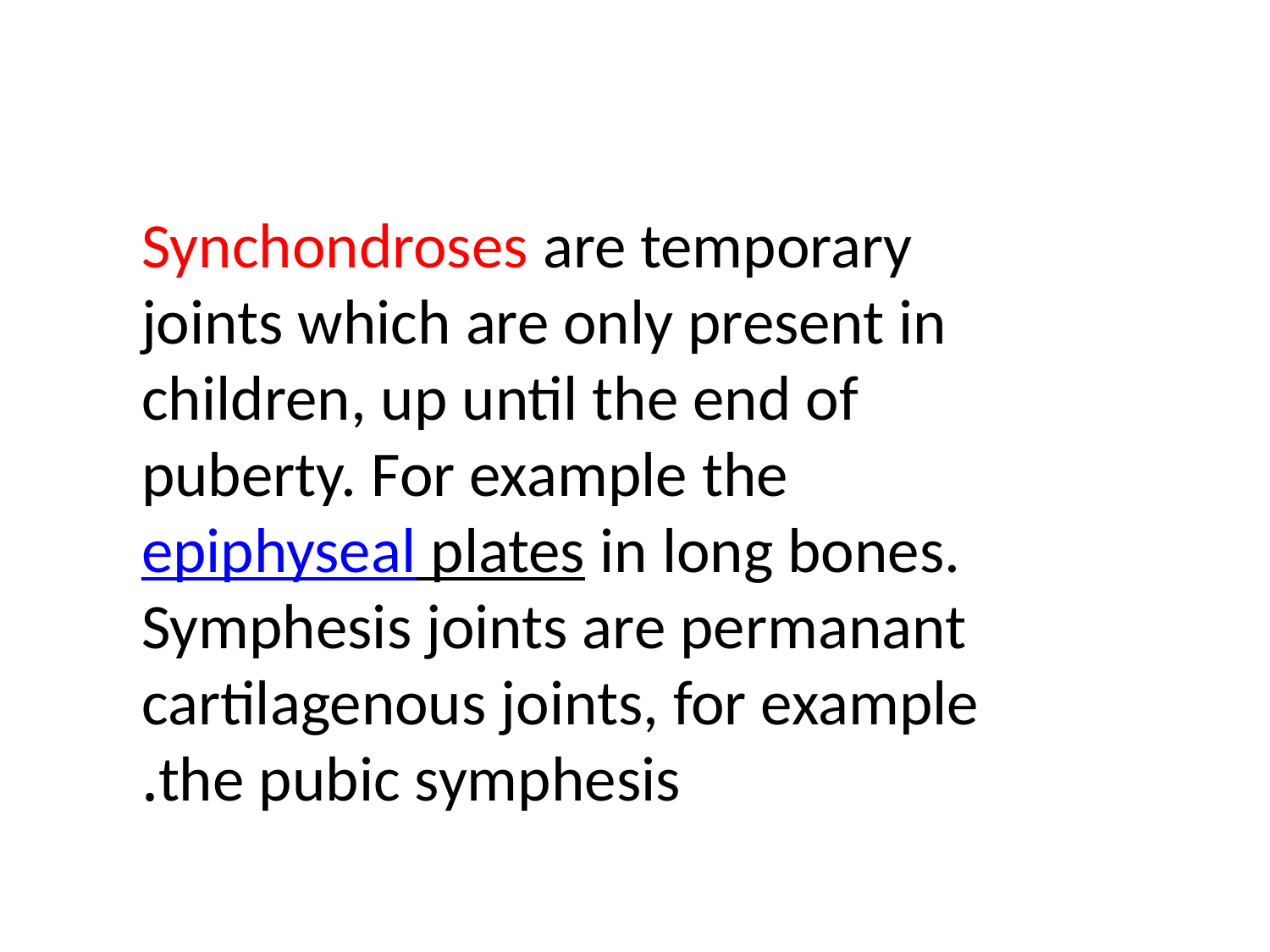

Synchondroses are temporary joints which are only present in children, up until the end of puberty. For example the epiphyseal plates in long bones. Symphesis joints are permanant cartilagenous joints, for example the pubic symphesis.